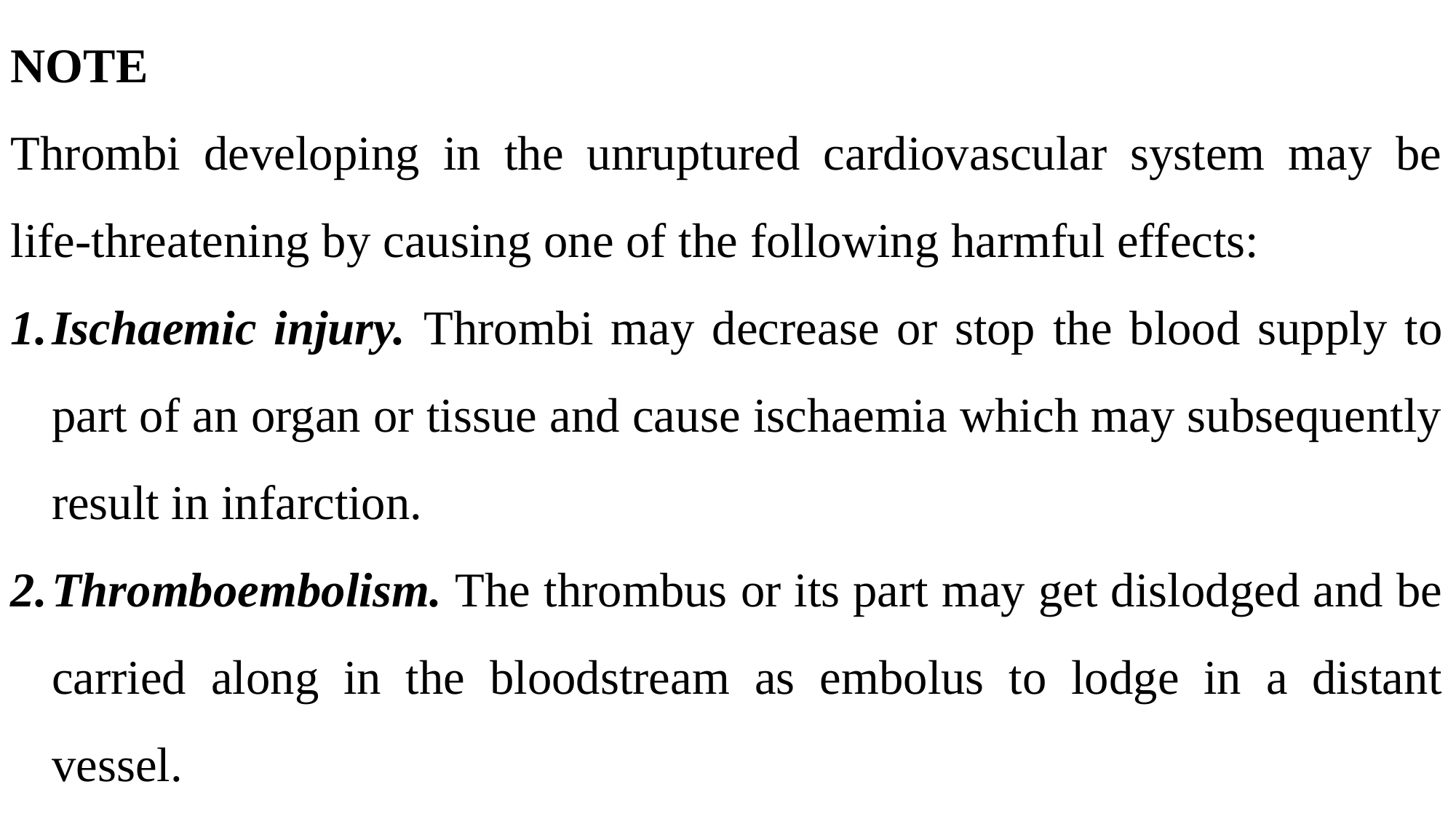

NOTE
Thrombi developing in the unruptured cardiovascular system may be life-threatening by causing one of the following harmful effects:
Ischaemic injury. Thrombi may decrease or stop the blood supply to part of an organ or tissue and cause ischaemia which may subsequently result in infarction.
Thromboembolism. The thrombus or its part may get dislodged and be carried along in the bloodstream as embolus to lodge in a distant vessel.